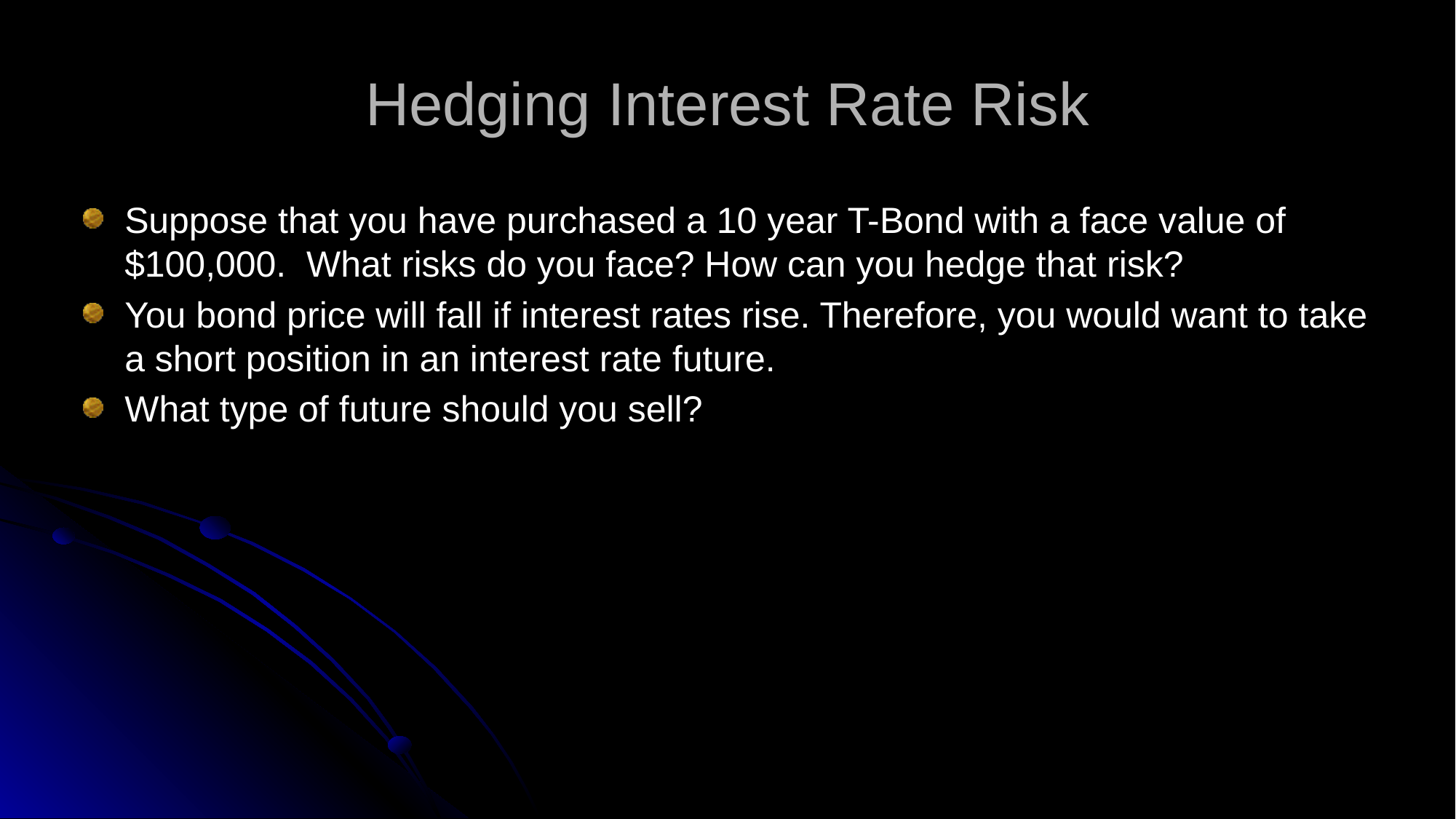

# Hedging Interest Rate Risk
Suppose that you have purchased a 10 year T-Bond with a face value of $100,000.  What risks do you face? How can you hedge that risk?
You bond price will fall if interest rates rise. Therefore, you would want to take a short position in an interest rate future.
What type of future should you sell?